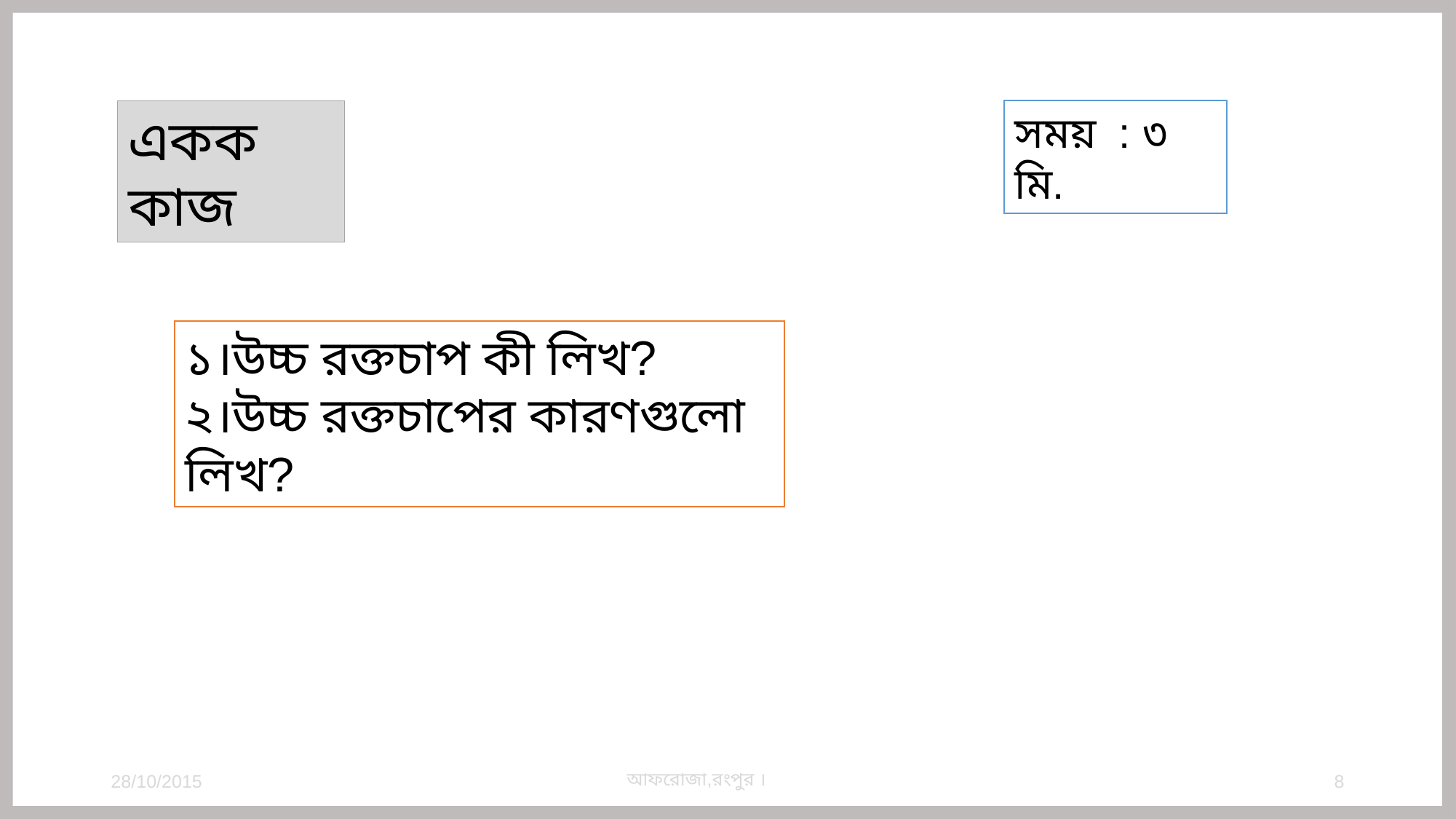

একক কাজ
সময়  : ৩ মি.
১।উচ্চ রক্তচাপ কী লিখ?
২।উচ্চ রক্তচাপের কারণগুলো লিখ?
আফরোজা,রংপুর ।
28/10/2015
8